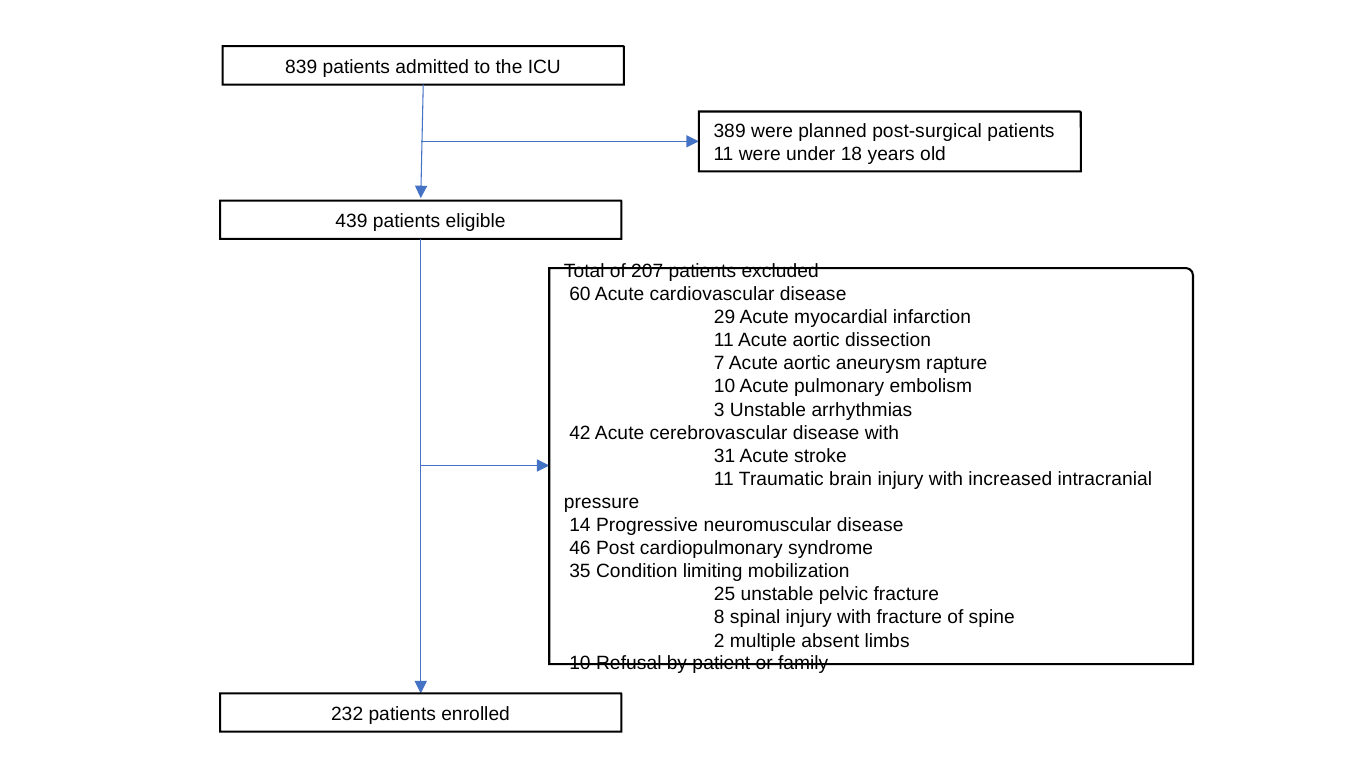

839 patients admitted to the ICU
389 were planned post-surgical patients
11 were under 18 years old
439 patients eligible
Total of 207 patients excluded
 60 Acute cardiovascular disease
	29 Acute myocardial infarction
	11 Acute aortic dissection
	7 Acute aortic aneurysm rapture
	10 Acute pulmonary embolism
	3 Unstable arrhythmias
 42 Acute cerebrovascular disease with
	31 Acute stroke
	11 Traumatic brain injury with increased intracranial pressure
 14 Progressive neuromuscular disease
 46 Post cardiopulmonary syndrome
 35 Condition limiting mobilization
	25 unstable pelvic fracture
	8 spinal injury with fracture of spine
	2 multiple absent limbs
 10 Refusal by patient or family
232 patients enrolled